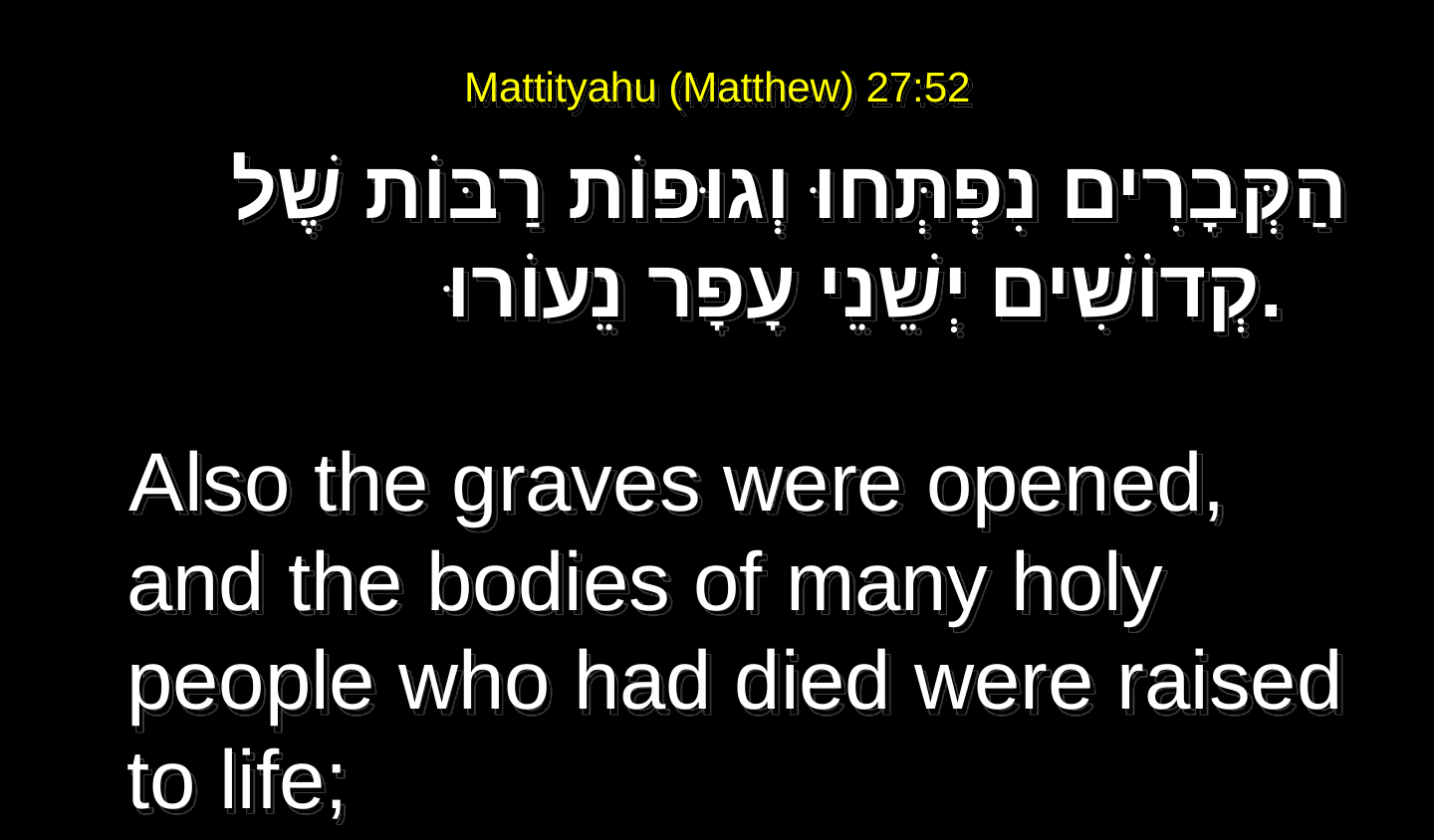

# Mattityahu (Matthew) 27:52
‏הַקְּבָרִים נִפְתְּחוּ וְגוּפוֹת רַבּוֹת שֶׁל קְדוֹשִׁים יְשֵׁנֵי עָפָר נֵעוֹרוּ.

    Also the graves were opened, and the bodies of many holy people who had died were raised to life;